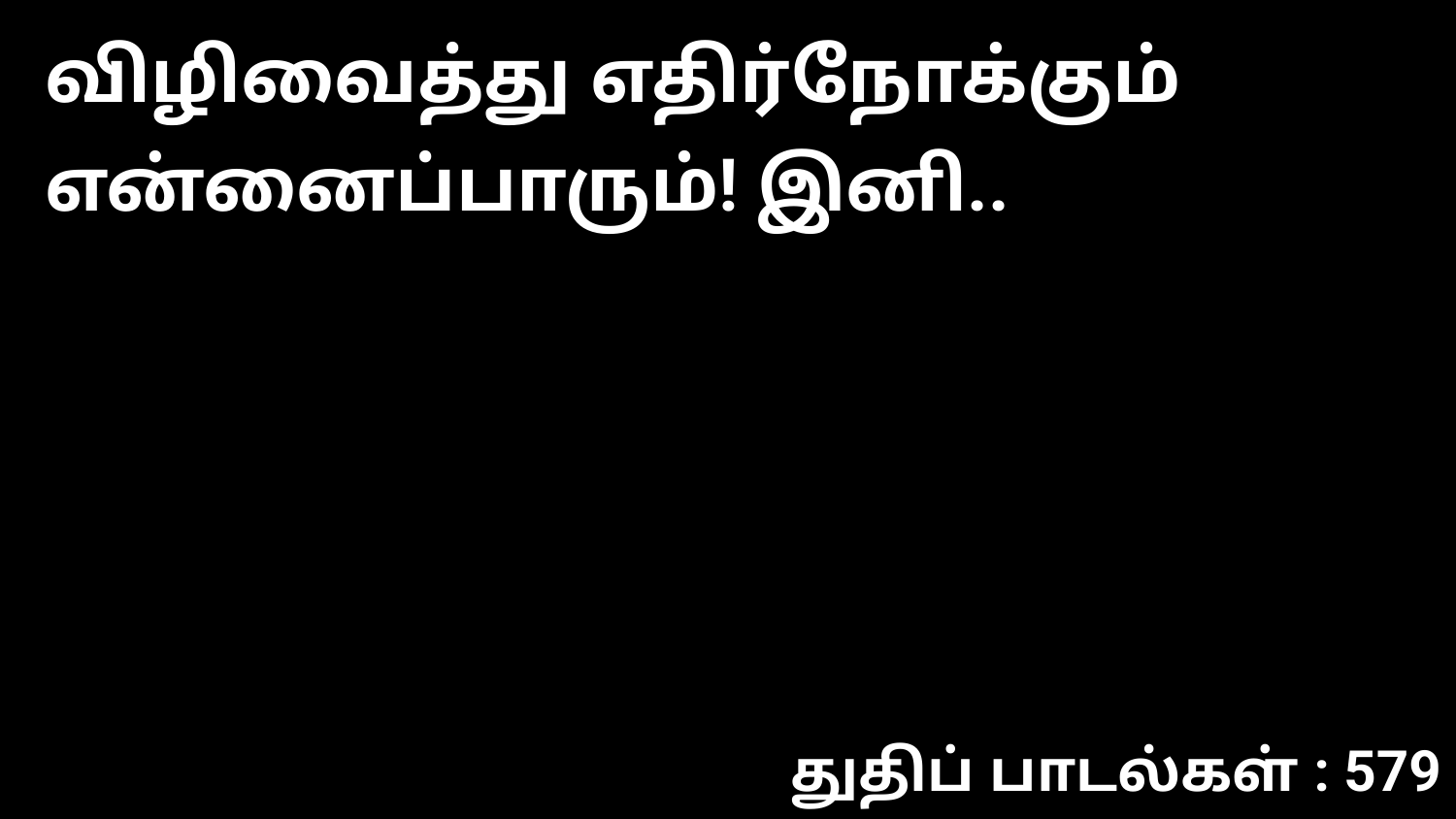

விழிவைத்து எதிர்நோக்கும் என்னைப்பாரும்! இனி..
துதிப் பாடல்கள் : 579